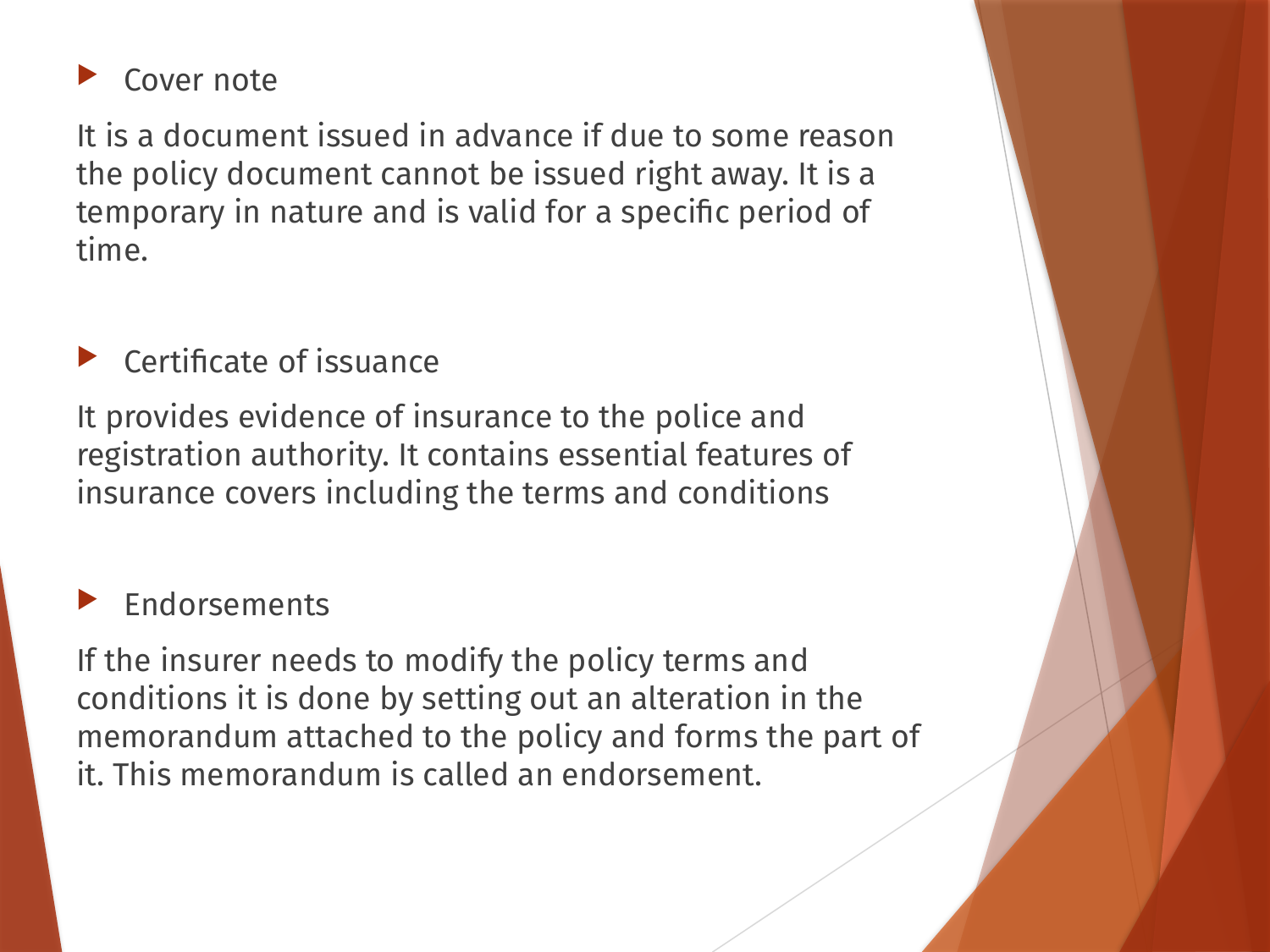

Cover note
It is a document issued in advance if due to some reason the policy document cannot be issued right away. It is a temporary in nature and is valid for a specific period of time.

Certificate of issuance
It provides evidence of insurance to the police and registration authority. It contains essential features of insurance covers including the terms and conditions

Endorsements
If the insurer needs to modify the policy terms and conditions it is done by setting out an alteration in the memorandum attached to the policy and forms the part of it. This memorandum is called an endorsement.